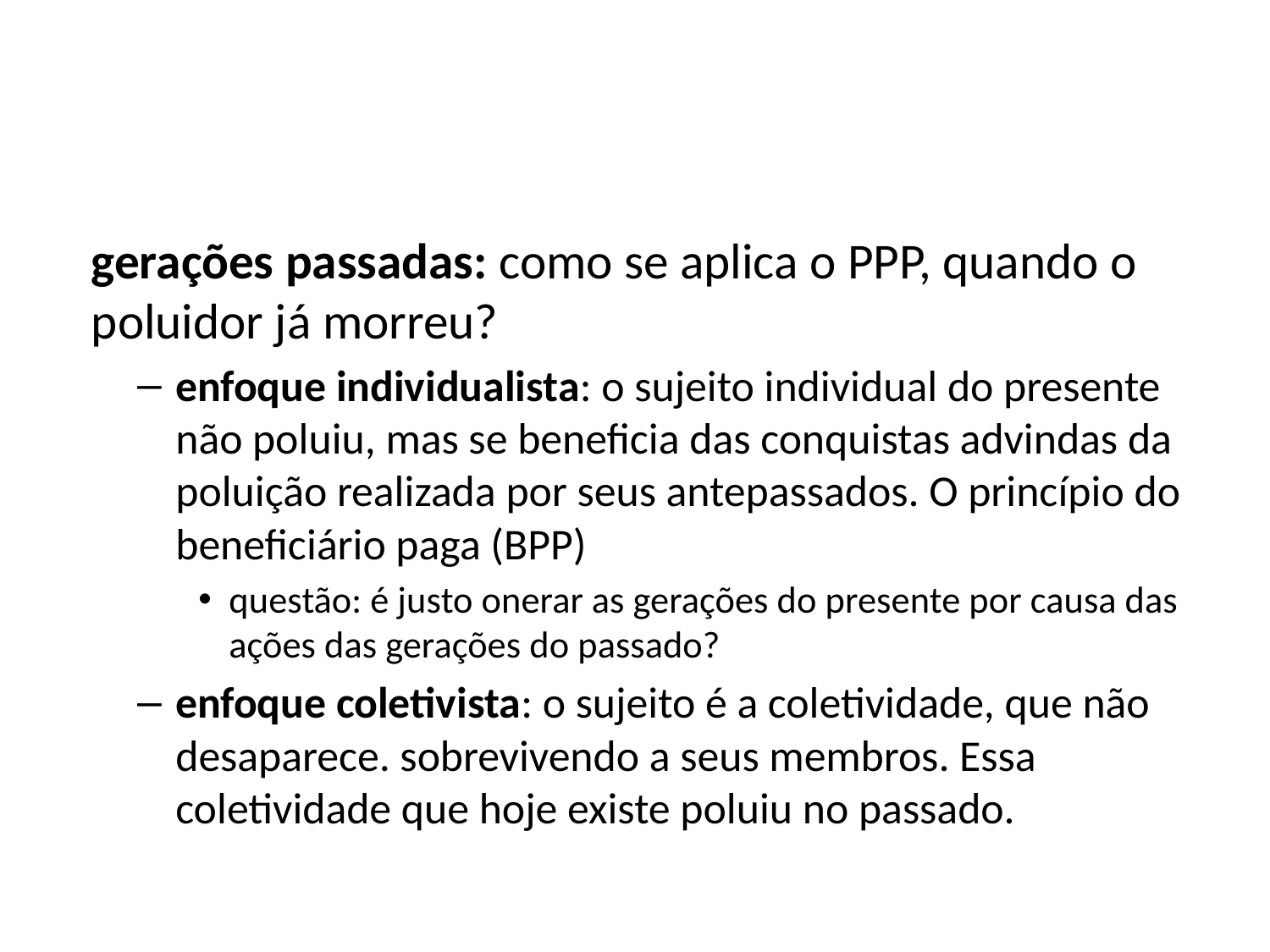

#
gerações passadas: como se aplica o PPP, quando o poluidor já morreu?
enfoque individualista: o sujeito individual do presente não poluiu, mas se beneficia das conquistas advindas da poluição realizada por seus antepassados. O princípio do beneficiário paga (BPP)
questão: é justo onerar as gerações do presente por causa das ações das gerações do passado?
enfoque coletivista: o sujeito é a coletividade, que não desaparece. sobrevivendo a seus membros. Essa coletividade que hoje existe poluiu no passado.